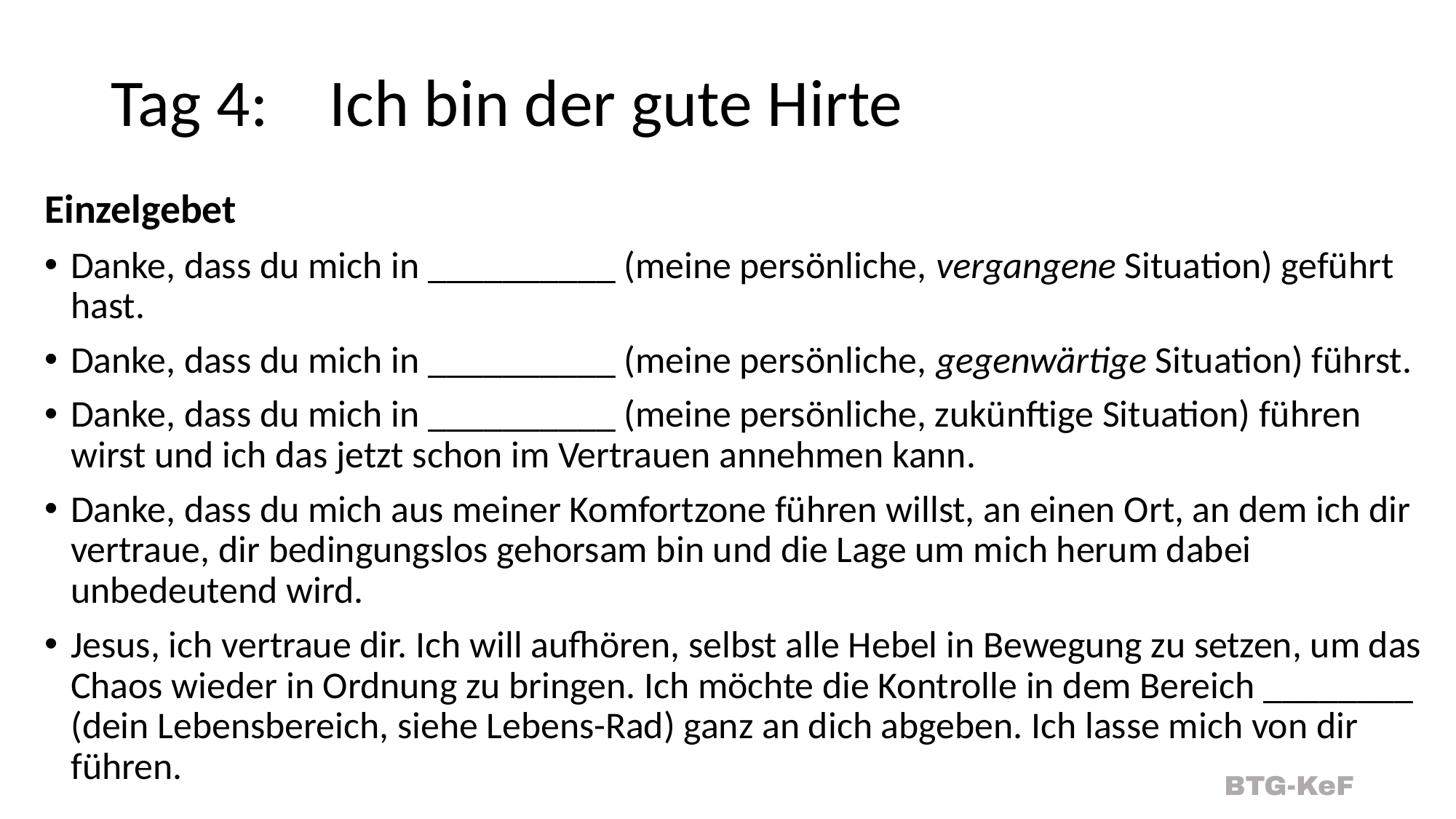

# Tag 4: 	Ich bin der gute Hirte
Einzelgebet
Danke, dass du mich in __________ (meine persönliche, vergangene Situation) geführt hast.
Danke, dass du mich in __________ (meine persönliche, gegenwärtige Situation) führst.
Danke, dass du mich in __________ (meine persönliche, zukünftige Situation) führen wirst und ich das jetzt schon im Vertrauen annehmen kann.
Danke, dass du mich aus meiner Komfortzone führen willst, an einen Ort, an dem ich dir vertraue, dir bedingungslos gehorsam bin und die Lage um mich herum dabei unbedeutend wird.
Jesus, ich vertraue dir. Ich will aufhören, selbst alle Hebel in Bewegung zu setzen, um das Chaos wieder in Ordnung zu bringen. Ich möchte die Kontrolle in dem Bereich ________ (dein Lebensbereich, siehe Lebens-Rad) ganz an dich abgeben. Ich lasse mich von dir führen.
BTG-KeF